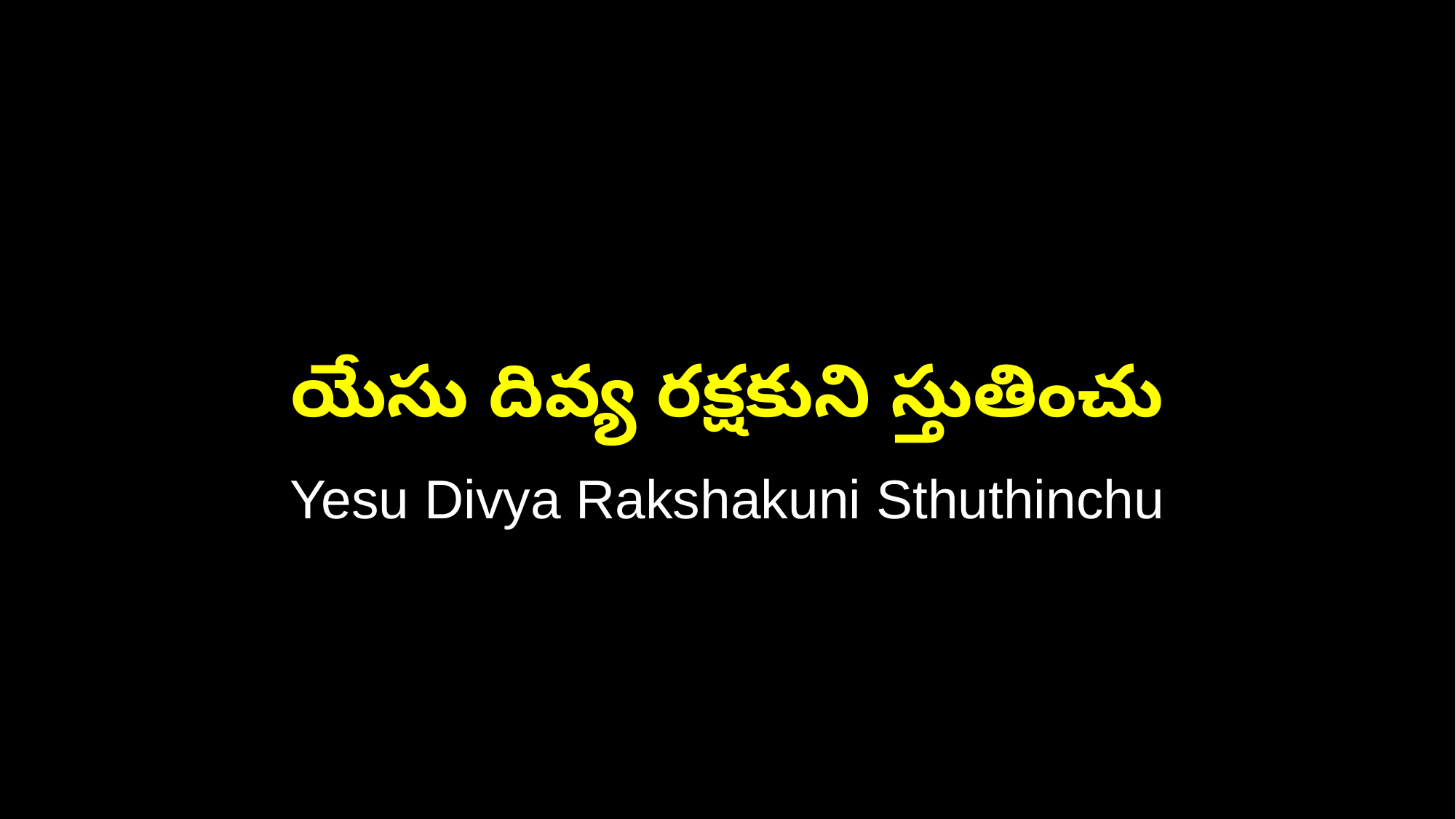

యేసు దివ్య రక్షకుని స్తుతించు
Yesu Divya Rakshakuni Sthuthinchu